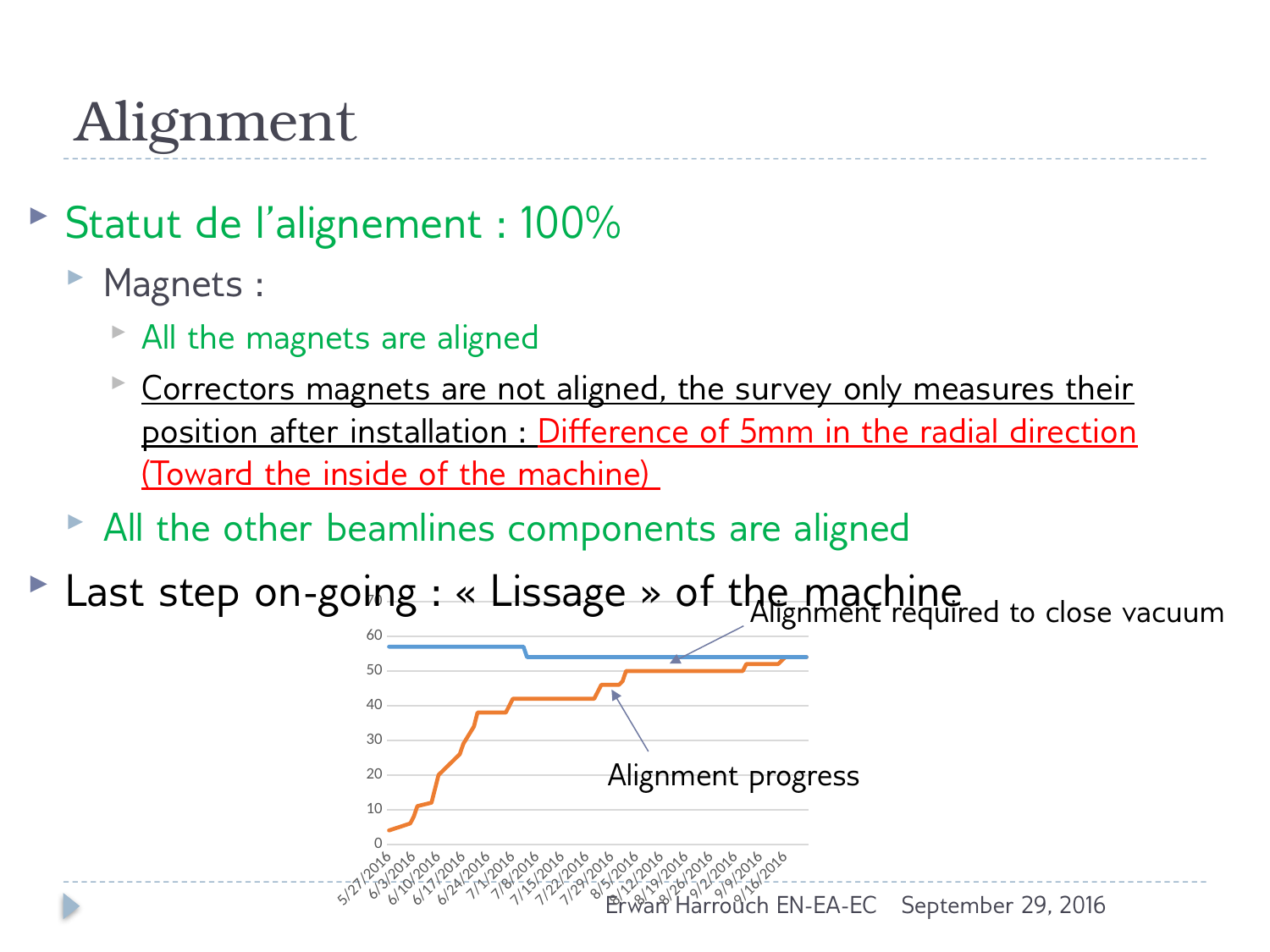

# Alignment
Statut de l’alignement : 100%
Magnets :
All the magnets are aligned
Correctors magnets are not aligned, the survey only measures their position after installation : Difference of 5mm in the radial direction (Toward the inside of the machine)
All the other beamlines components are aligned
Last step on-going : « Lissage » of the machine
Alignment required to close vacuum

### Chart

| Category | Avancement | Total |
|---|---|---|
| 42517 | 4.0 | 57.0 |
| 42523 | 6.0 | 57.0 |
| 42524 | 8.0 | 57.0 |
| 42525 | 11.0 | 57.0 |
| 42529 | 12.0 | 57.0 |
| 42531 | 20.0 | 57.0 |
| 42537 | 26.0 | 57.0 |
| 42538 | 29.0 | 57.0 |
| 42541 | 34.0 | 57.0 |
| 42542 | 38.0 | 57.0 |
| 42543 | 38.0 | 57.0 |
| 42544 | 38.0 | 57.0 |
| 42545 | 38.0 | 57.0 |
| 42548 | 38.0 | 57.0 |
| 42549 | 38.0 | 57.0 |
| 42550 | 38.0 | 57.0 |
| 42551 | 40.0 | 57.0 |
| 42552 | 42.0 | 57.0 |
| 42555 | 42.0 | 57.0 |
| 42556 | 42.0 | 54.0 |
| 42557 | 42.0 | 54.0 |
| 42558 | 42.0 | 54.0 |
| 42559 | 42.0 | 54.0 |
| 42562 | 42.0 | 54.0 |
| 42563 | 42.0 | 54.0 |
| 42564 | 42.0 | 54.0 |
| 42565 | 42.0 | 54.0 |
| 42566 | 42.0 | 54.0 |
| 42567 | 42.0 | 54.0 |
| 42568 | 42.0 | 54.0 |
| 42569 | 42.0 | 54.0 |
| 42570 | 42.0 | 54.0 |
| 42571 | 42.0 | 54.0 |
| 42572 | 42.0 | 54.0 |
| 42573 | 42.0 | 54.0 |
| 42574 | 42.0 | 54.0 |
| 42575 | 42.0 | 54.0 |
| 42576 | 44.0 | 54.0 |
| 42577 | 46.0 | 54.0 |
| 42578 | 46.0 | 54.0 |
| 42579 | 46.0 | 54.0 |
| 42580 | 46.0 | 54.0 |
| 42581 | 46.0 | 54.0 |
| 42582 | 46.0 | 54.0 |
| 42583 | 47.0 | 54.0 |
| 42584 | 50.0 | 54.0 |
| 42585 | 50.0 | 54.0 |
| 42586 | 50.0 | 54.0 |
| 42587 | 50.0 | 54.0 |
| 42588 | 50.0 | 54.0 |
| 42589 | 50.0 | 54.0 |
| 42590 | 50.0 | 54.0 |
| 42591 | 50.0 | 54.0 |
| 42592 | 50.0 | 54.0 |
| 42593 | 50.0 | 54.0 |
| 42594 | 50.0 | 54.0 |
| 42595 | 50.0 | 54.0 |
| 42596 | 50.0 | 54.0 |
| 42597 | 50.0 | 54.0 |
| 42598 | 50.0 | 54.0 |
| 42599 | 50.0 | 54.0 |
| 42600 | 50.0 | 54.0 |
| 42601 | 50.0 | 54.0 |
| 42602 | 50.0 | 54.0 |
| 42603 | 50.0 | 54.0 |
| 42604 | 50.0 | 54.0 |
| 42605 | 50.0 | 54.0 |
| 42606 | 50.0 | 54.0 |
| 42607 | 50.0 | 54.0 |
| 42608 | 50.0 | 54.0 |
| 42609 | 50.0 | 54.0 |
| 42610 | 50.0 | 54.0 |
| 42611 | 50.0 | 54.0 |
| 42612 | 50.0 | 54.0 |
| 42613 | 50.0 | 54.0 |
| 42614 | 50.0 | 54.0 |
| 42615 | 50.0 | 54.0 |
| 42616 | 50.0 | 54.0 |
| 42617 | 50.0 | 54.0 |
| 42618 | 52.0 | 54.0 |
| 42619 | 52.0 | 54.0 |
| 42620 | 52.0 | 54.0 |
| 42621 | 52.0 | 54.0 |
| 42622 | 52.0 | 54.0 |
| 42623 | 52.0 | 54.0 |
| 42624 | 52.0 | 54.0 |
| 42625 | 52.0 | 54.0 |
| 42626 | 52.0 | 54.0 |
| 42627 | 52.0 | 54.0 |
| 42628 | 53.0 | 54.0 |
| 42629 | 54.0 | 54.0 |
| 42630 | 54.0 | 54.0 |
| 42631 | 54.0 | 54.0 |
| 42632 | 54.0 | 54.0 |
| 42633 | 54.0 | 54.0 |
| 42634 | 54.0 | 54.0 |
| 42635 | 54.0 | 54.0 |
Alignment progress
Erwan Harrouch EN-EA-EC
September 29, 2016